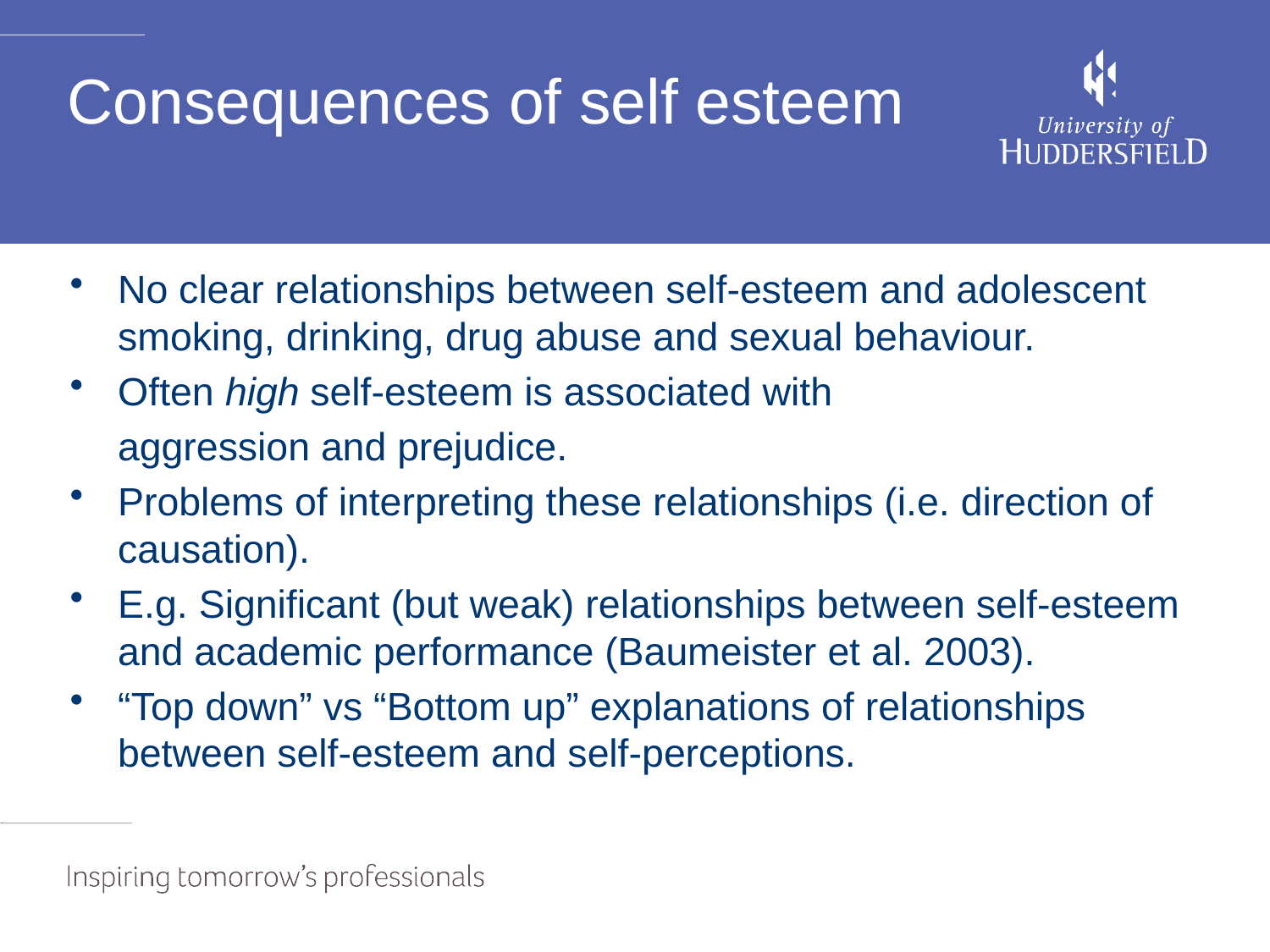

Consequences of self esteem
No clear relationships between self-esteem and adolescent smoking, drinking, drug abuse and sexual behaviour.
Often high self-esteem is associated with
	aggression and prejudice.
Problems of interpreting these relationships (i.e. direction of causation).
E.g. Significant (but weak) relationships between self-esteem and academic performance (Baumeister et al. 2003).
“Top down” vs “Bottom up” explanations of relationships between self-esteem and self-perceptions.